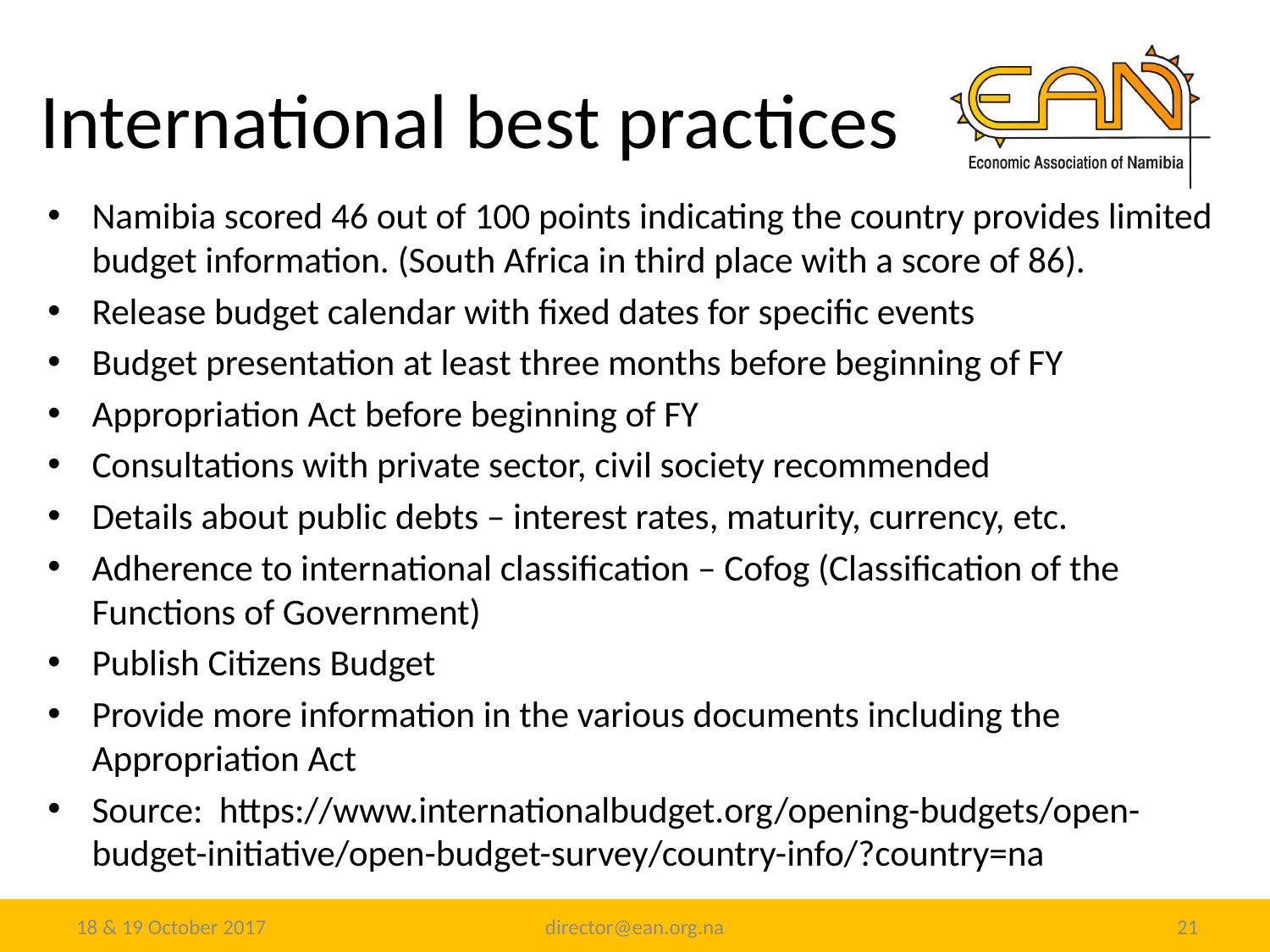

# International best practices
Namibia scored 46 out of 100 points indicating the country provides limited budget information. (South Africa in third place with a score of 86).
Release budget calendar with fixed dates for specific events
Budget presentation at least three months before beginning of FY
Appropriation Act before beginning of FY
Consultations with private sector, civil society recommended
Details about public debts – interest rates, maturity, currency, etc.
Adherence to international classification – Cofog (Classification of the Functions of Government)
Publish Citizens Budget
Provide more information in the various documents including the Appropriation Act
Source:  https://www.internationalbudget.org/opening-budgets/open-budget-initiative/open-budget-survey/country-info/?country=na
18 & 19 October 2017
director@ean.org.na
21